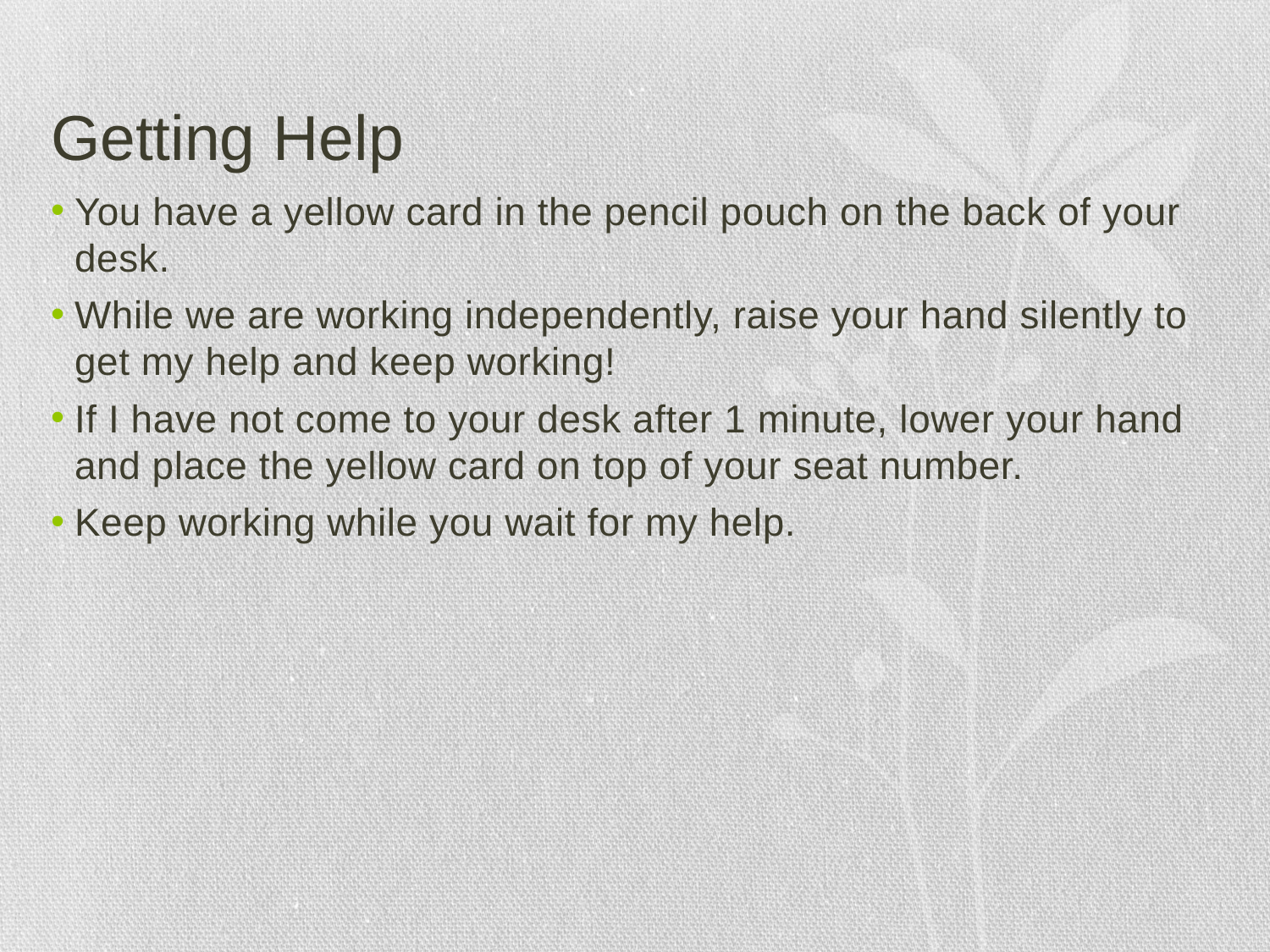

# Getting Help
You have a yellow card in the pencil pouch on the back of your desk.
While we are working independently, raise your hand silently to get my help and keep working!
If I have not come to your desk after 1 minute, lower your hand and place the yellow card on top of your seat number.
Keep working while you wait for my help.